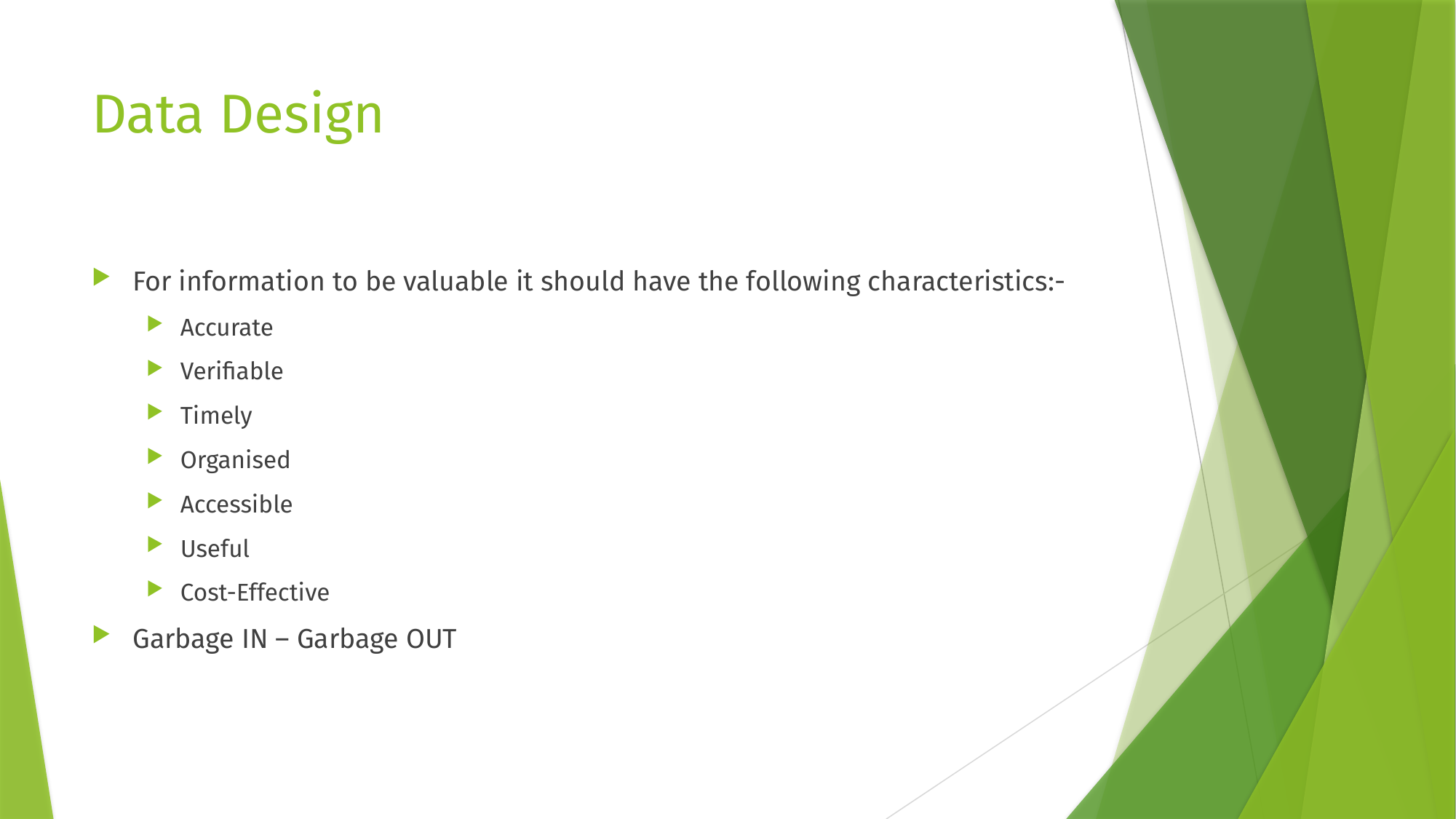

# Data Design
For information to be valuable it should have the following characteristics:-
Accurate
Verifiable
Timely
Organised
Accessible
Useful
Cost-Effective
Garbage IN – Garbage OUT